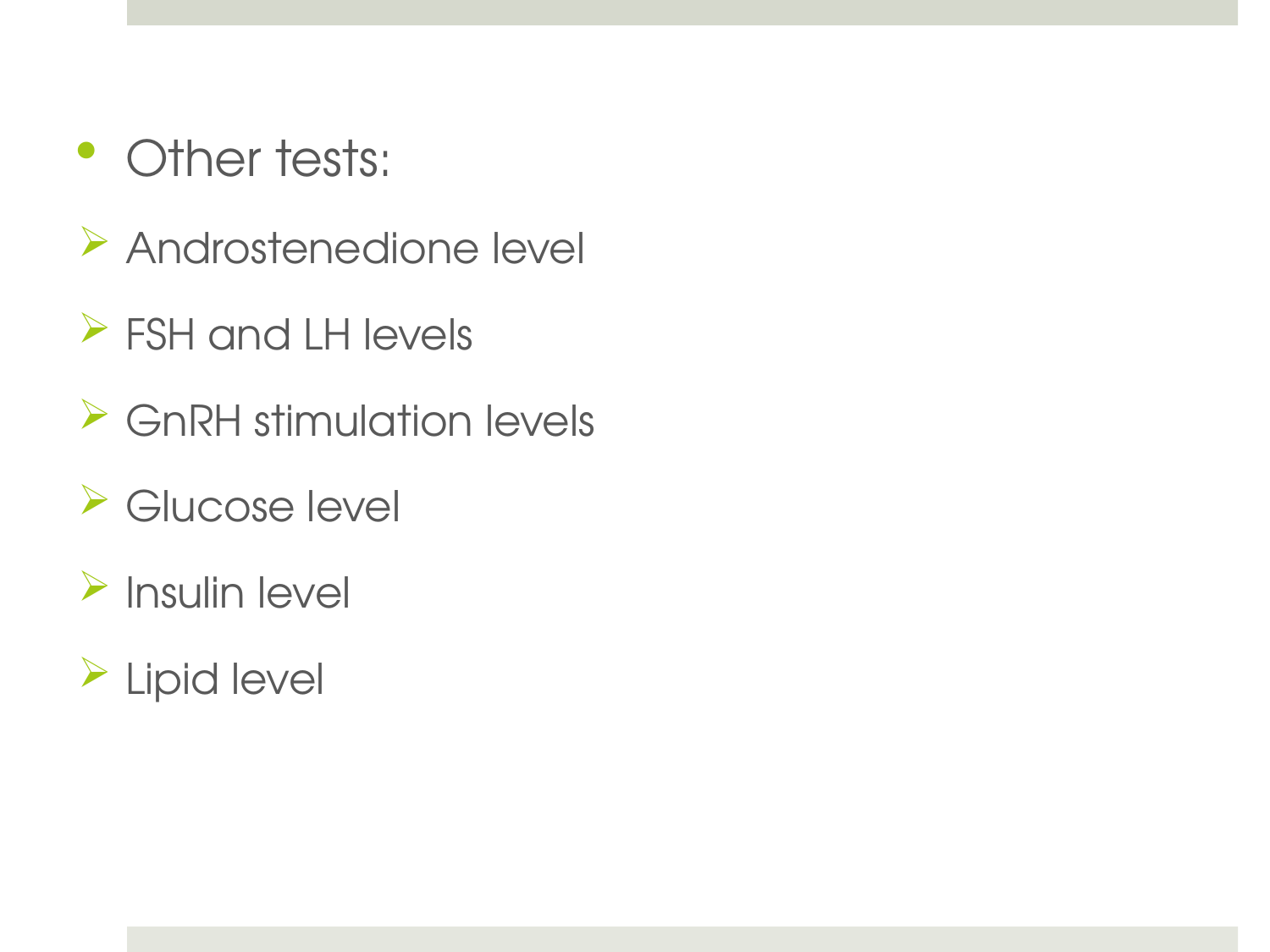

Other tests:
Androstenedione level
FSH and LH levels
GnRH stimulation levels
Glucose level
Insulin level
Lipid level